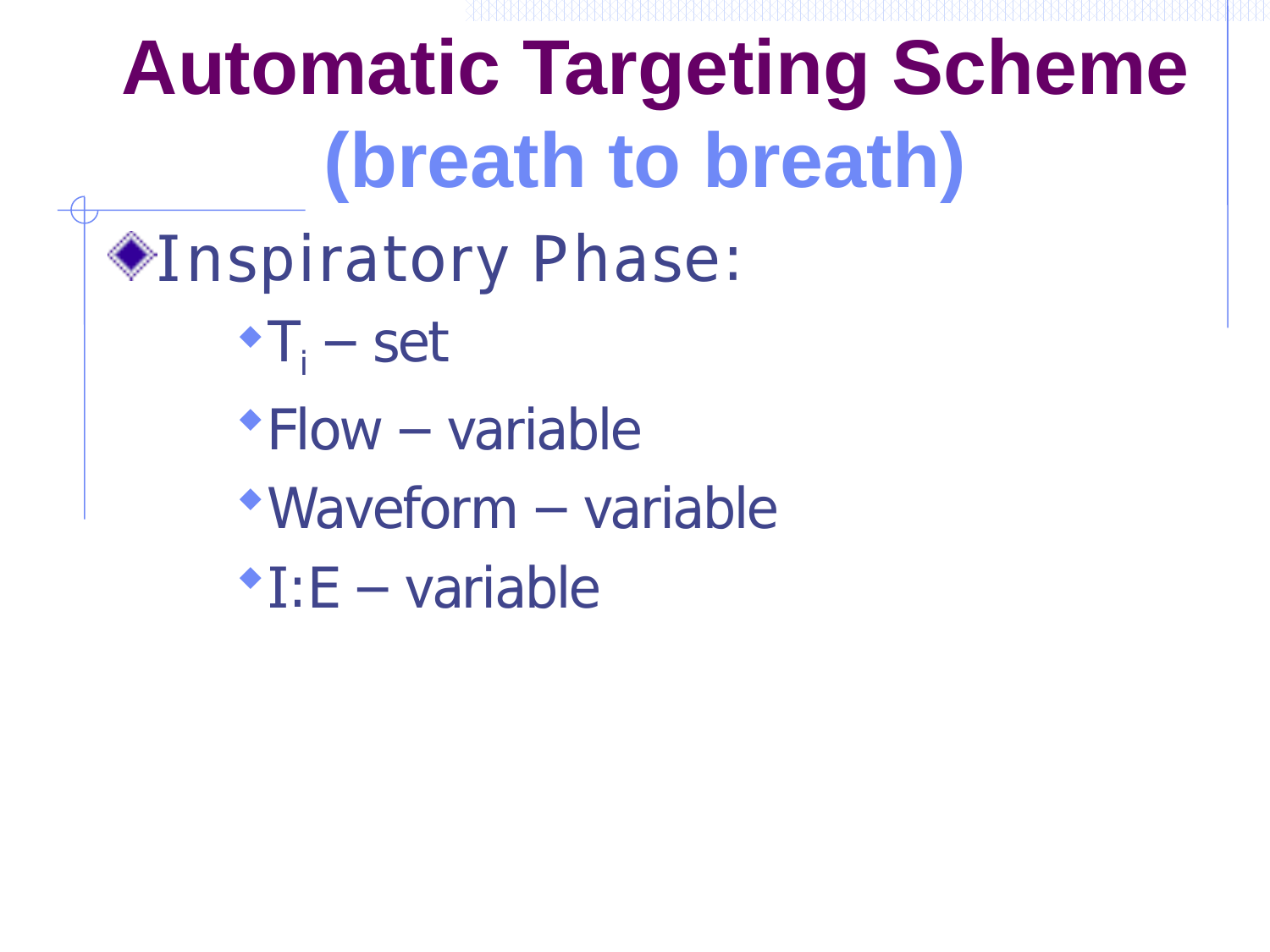

Automatic Targeting Scheme
(breath to breath)
Inspiratory Phase:
Ti – set
Flow – variable
Waveform – variable
I:E – variable